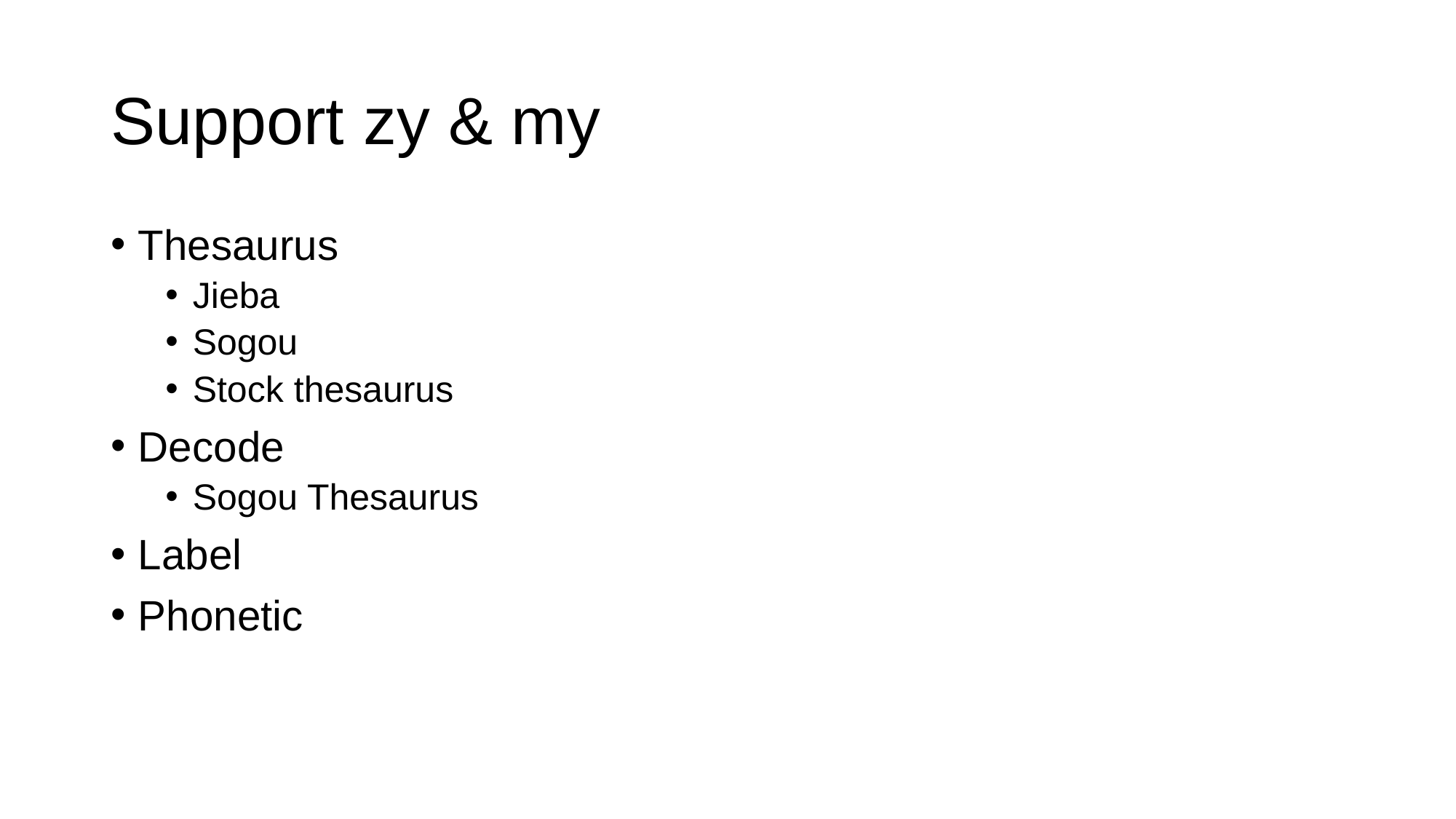

# Support zy & my
Thesaurus
Jieba
Sogou
Stock thesaurus
Decode
Sogou Thesaurus
Label
Phonetic